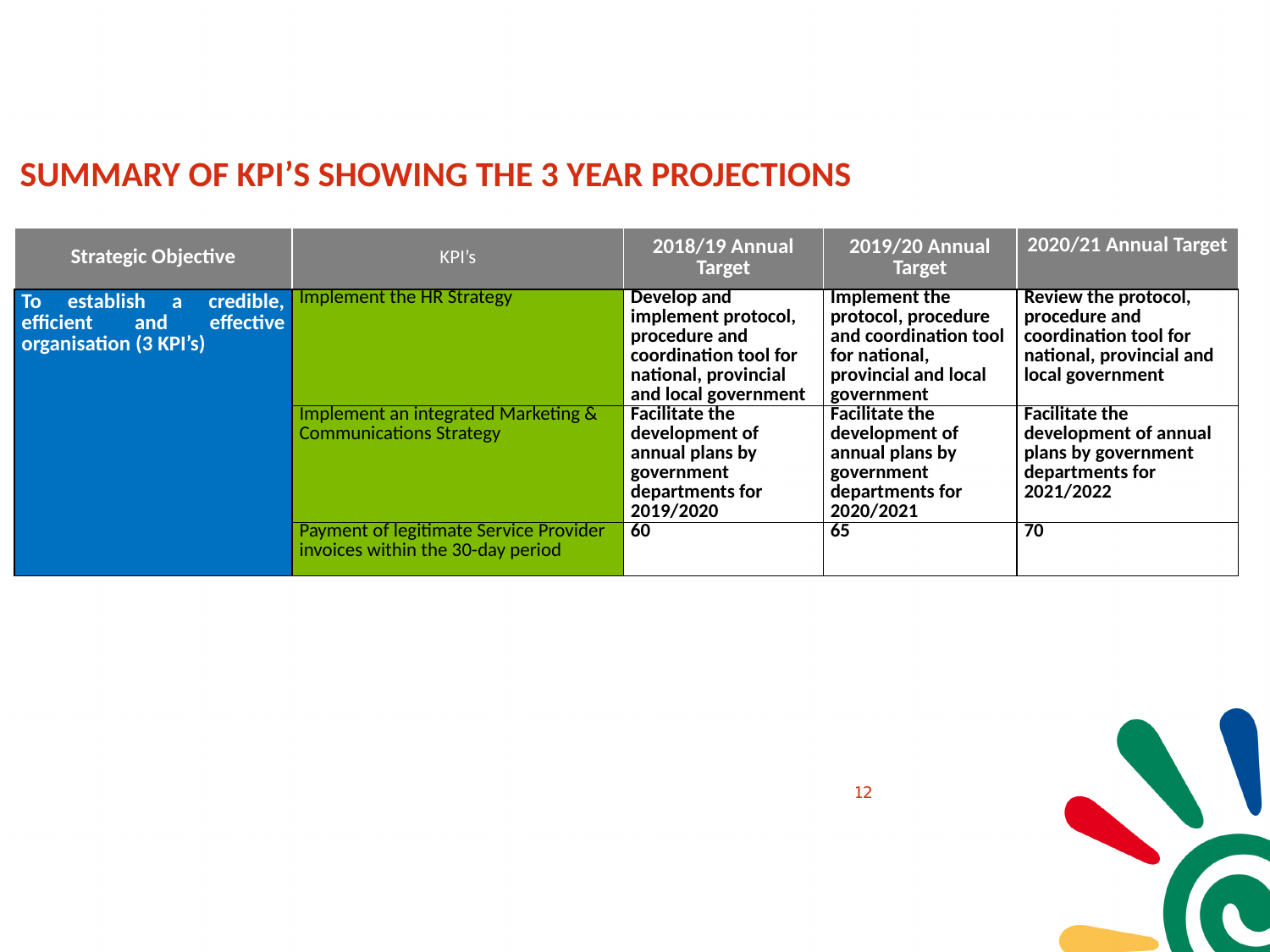

# SUMMARY OF KPI’S SHOWING THE 3 YEAR PROJECTIONS
| Strategic Objective | KPI’s | 2018/19 Annual Target | 2019/20 Annual Target | 2020/21 Annual Target |
| --- | --- | --- | --- | --- |
| To establish a credible, efficient and effective organisation (3 KPI’s) | Implement the HR Strategy | Develop and implement protocol, procedure and coordination tool for national, provincial and local government | Implement the protocol, procedure and coordination tool for national, provincial and local government | Review the protocol, procedure and coordination tool for national, provincial and local government |
|  | Implement an integrated Marketing & Communications Strategy | Facilitate the development of annual plans by government departments for 2019/2020 | Facilitate the development of annual plans by government departments for 2020/2021 | Facilitate the development of annual plans by government departments for 2021/2022 |
|  | Payment of legitimate Service Provider invoices within the 30-day period | 60 | 65 | 70 |
12